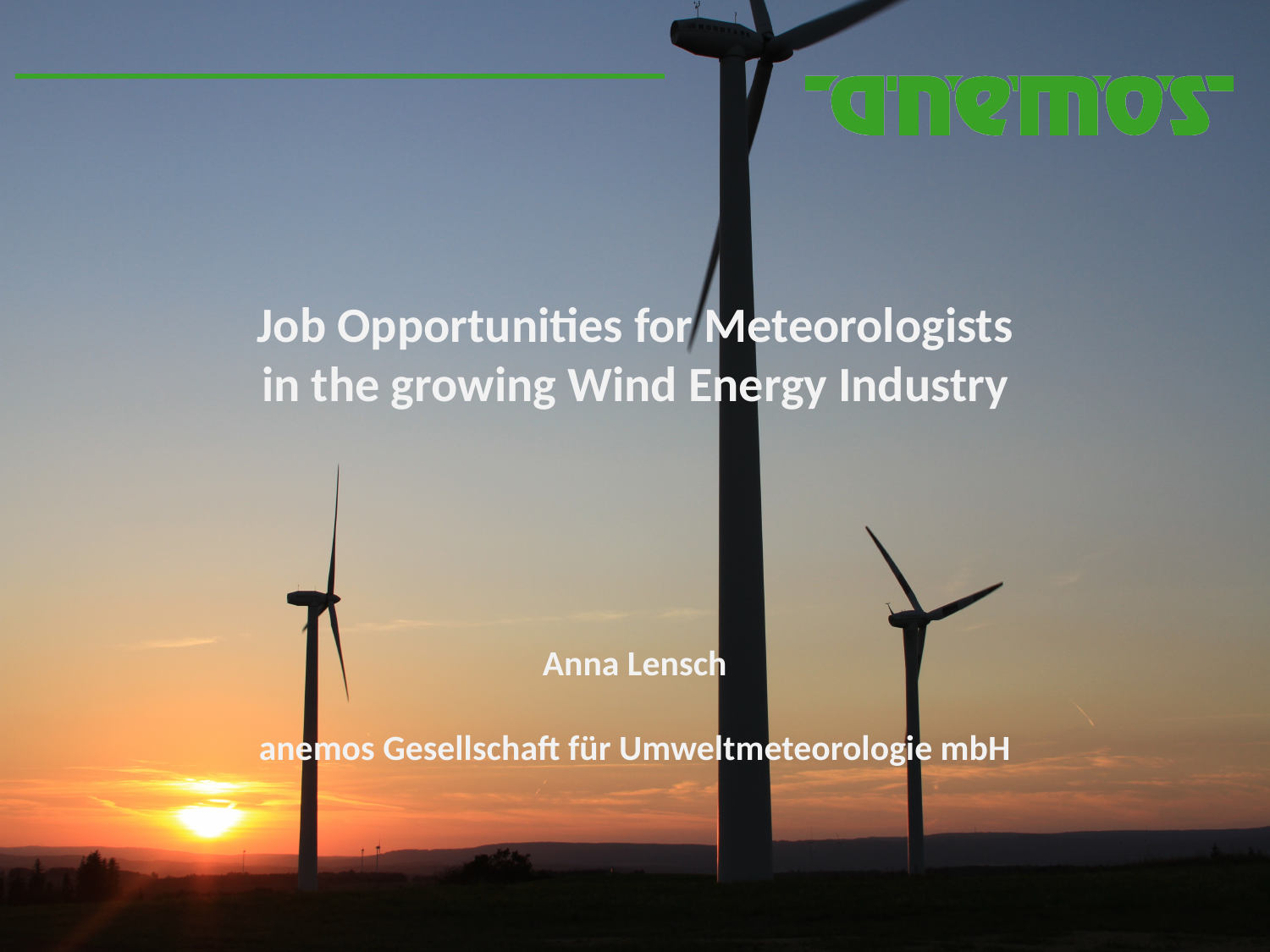

Job Opportunities for Meteorologists
in the growing Wind Energy Industry

Anna Lensch

anemos Gesellschaft für Umweltmeteorologie mbH